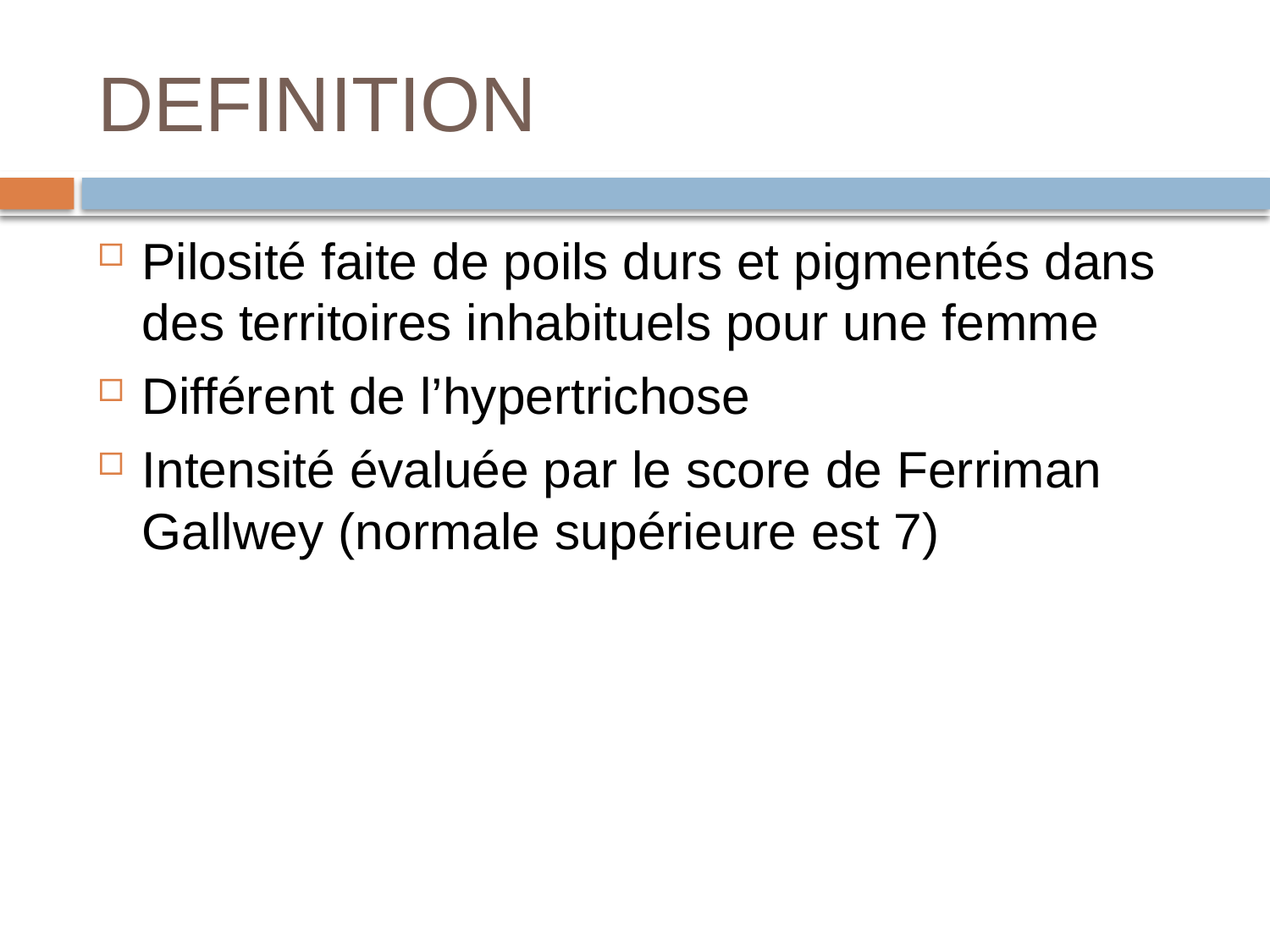

# DEFINITION
Pilosité faite de poils durs et pigmentés dans des territoires inhabituels pour une femme
Différent de l’hypertrichose
Intensité évaluée par le score de Ferriman Gallwey (normale supérieure est 7)